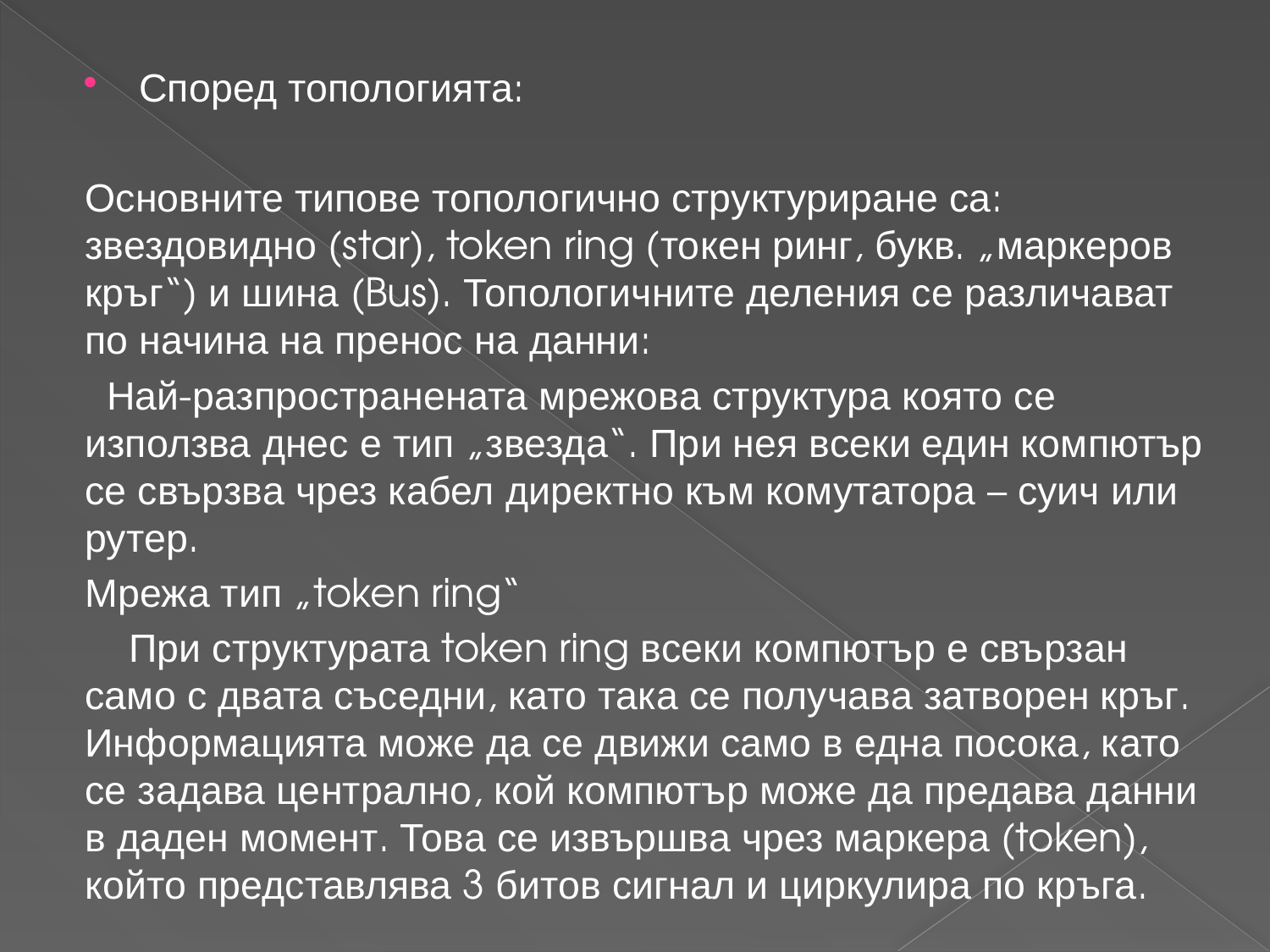

Според топологията:

Основните типове топологично структуриране са: звездовидно (star), token ring (токен ринг, букв. „маркеров кръг“) и шина (Bus). Топологичните деления се различават по начина на пренос на данни:
  Най-разпространената мрежова структура която се използва днес е тип „звезда“. При нея всеки един компютър се свързва чрез кабел директно към комутатора – суич или рутер.
Мрежа тип „token ring“
    При структурата token ring всеки компютър е свързан само с двата съседни, като така се получава затворен кръг. Информацията може да се движи само в една посока, като се задава централно, кой компютър може да предава данни в даден момент. Това се извършва чрез маркера (token), който представлява 3 битов сигнал и циркулира по кръга.